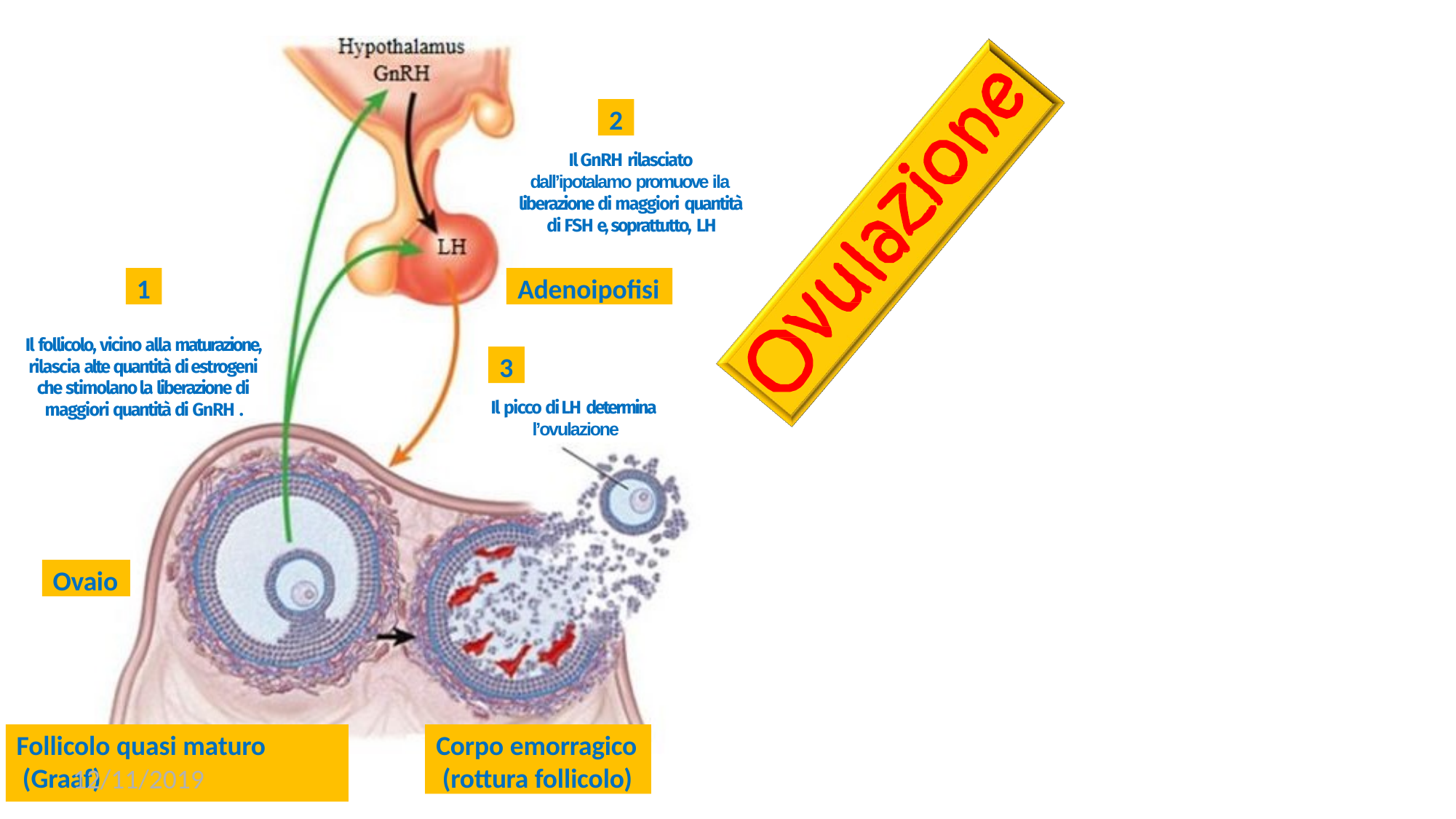

2
Il GnRH rilasciato
dall’ipotalamo promuove ila  liberazione di maggiori quantità  di FSH e, soprattutto, LH
1
Adenoipofisi
Il follicolo, vicino alla maturazione,  rilascia alte quantità di estrogeni  che stimolano la liberazione di  maggiori quantità di GnRH .
3
Il picco di LH determina  l’ovulazione
Ovaio

Corpo emorragico  (rottura follicolo)
Follicolo quasi maturo  (Graaf)
12/11/2019
14